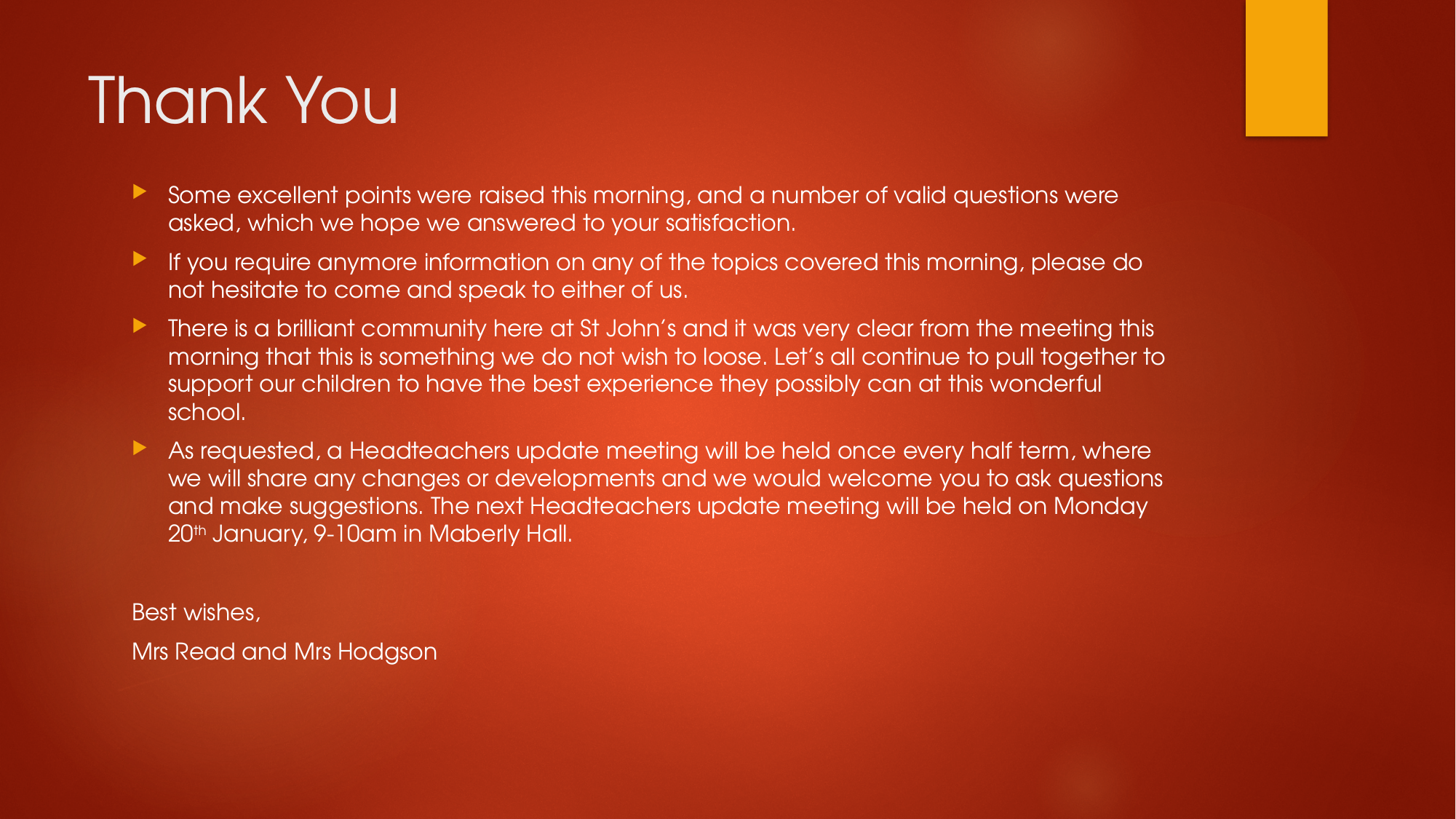

# Thank You
Some excellent points were raised this morning, and a number of valid questions were asked, which we hope we answered to your satisfaction.
If you require anymore information on any of the topics covered this morning, please do not hesitate to come and speak to either of us.
There is a brilliant community here at St John’s and it was very clear from the meeting this morning that this is something we do not wish to loose. Let’s all continue to pull together to support our children to have the best experience they possibly can at this wonderful school.
As requested, a Headteachers update meeting will be held once every half term, where we will share any changes or developments and we would welcome you to ask questions and make suggestions. The next Headteachers update meeting will be held on Monday 20th January, 9-10am in Maberly Hall.

Best wishes,
Mrs Read and Mrs Hodgson